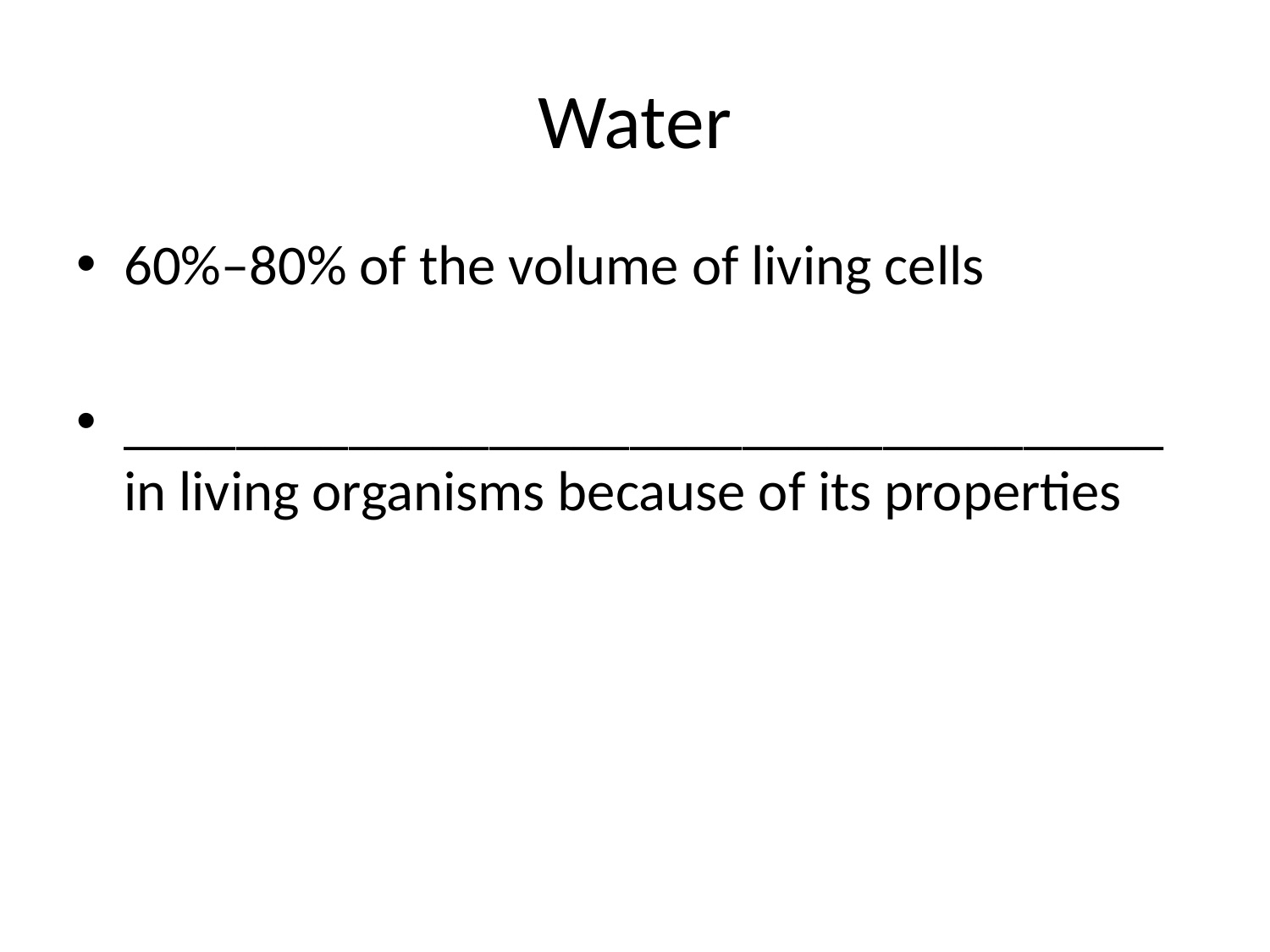

# Water
60%–80% of the volume of living cells

_____________________________________ in living organisms because of its properties